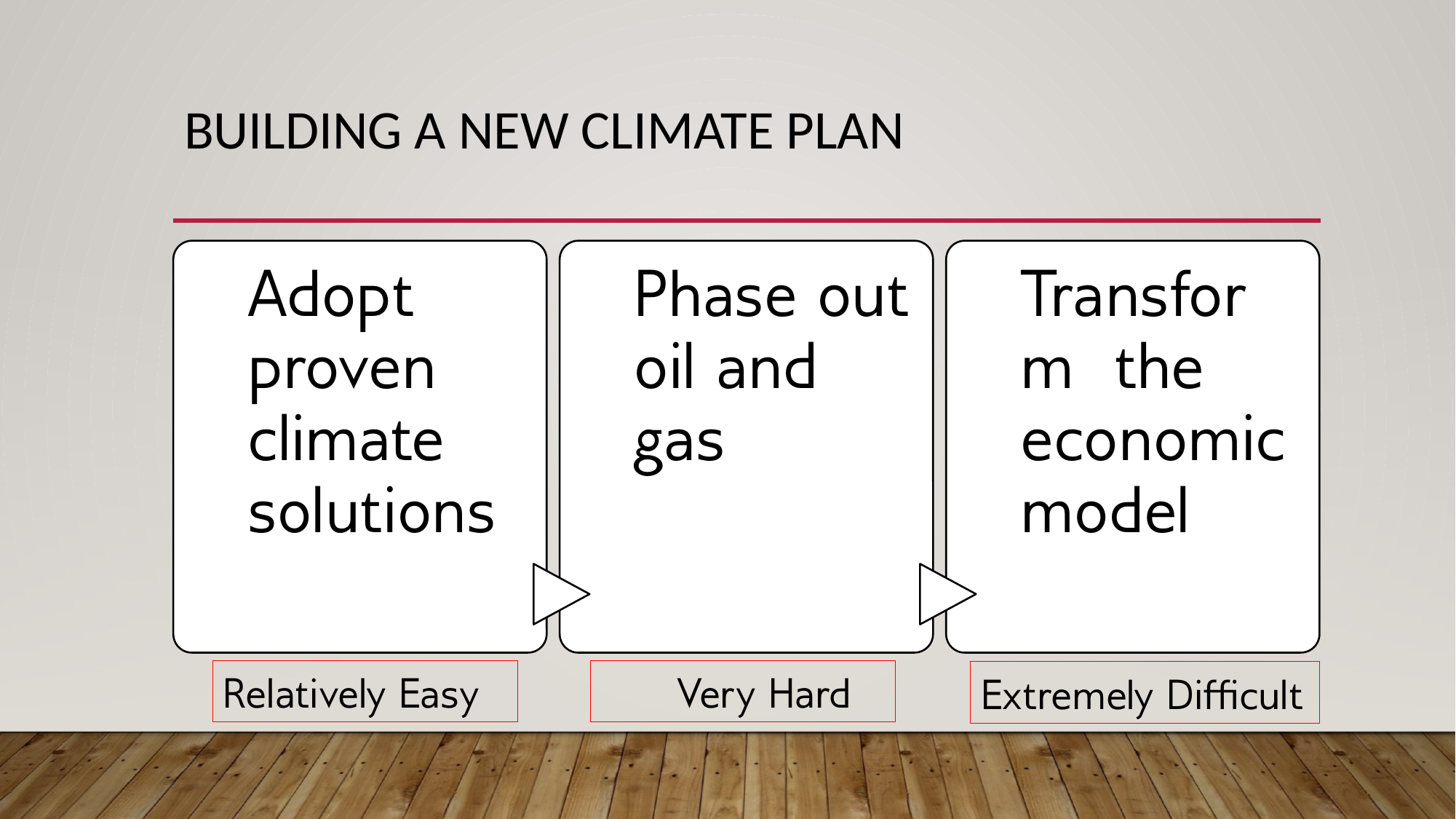

# Building a new climate plan

Adopt proven climate solutions

Phase out oil and gas

Transform  the economic model
Relatively Easy
      Very Hard
Extremely Difficult